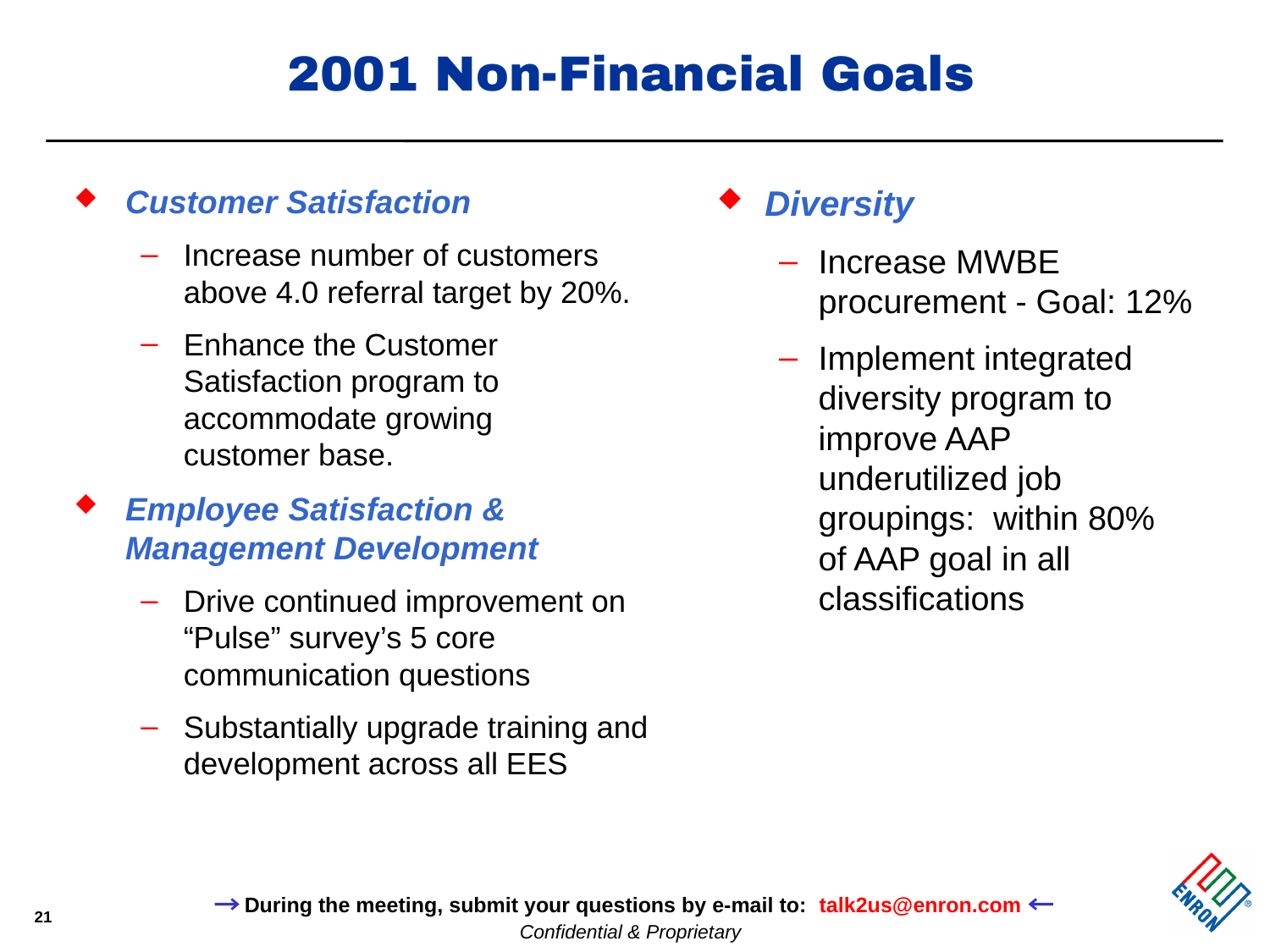

# 2001 Non-Financial Goals
Customer Satisfaction
Increase number of customers above 4.0 referral target by 20%.
Enhance the Customer Satisfaction program to accommodate growing
customer base.
Employee Satisfaction & Management Development
Drive continued improvement on “Pulse” survey’s 5 core communication questions
Substantially upgrade training and development across all EES

Diversity
Increase MWBE procurement - Goal: 12%
Implement integrated diversity program to improve AAP underutilized job groupings:  within 80%
of AAP goal in all classifications